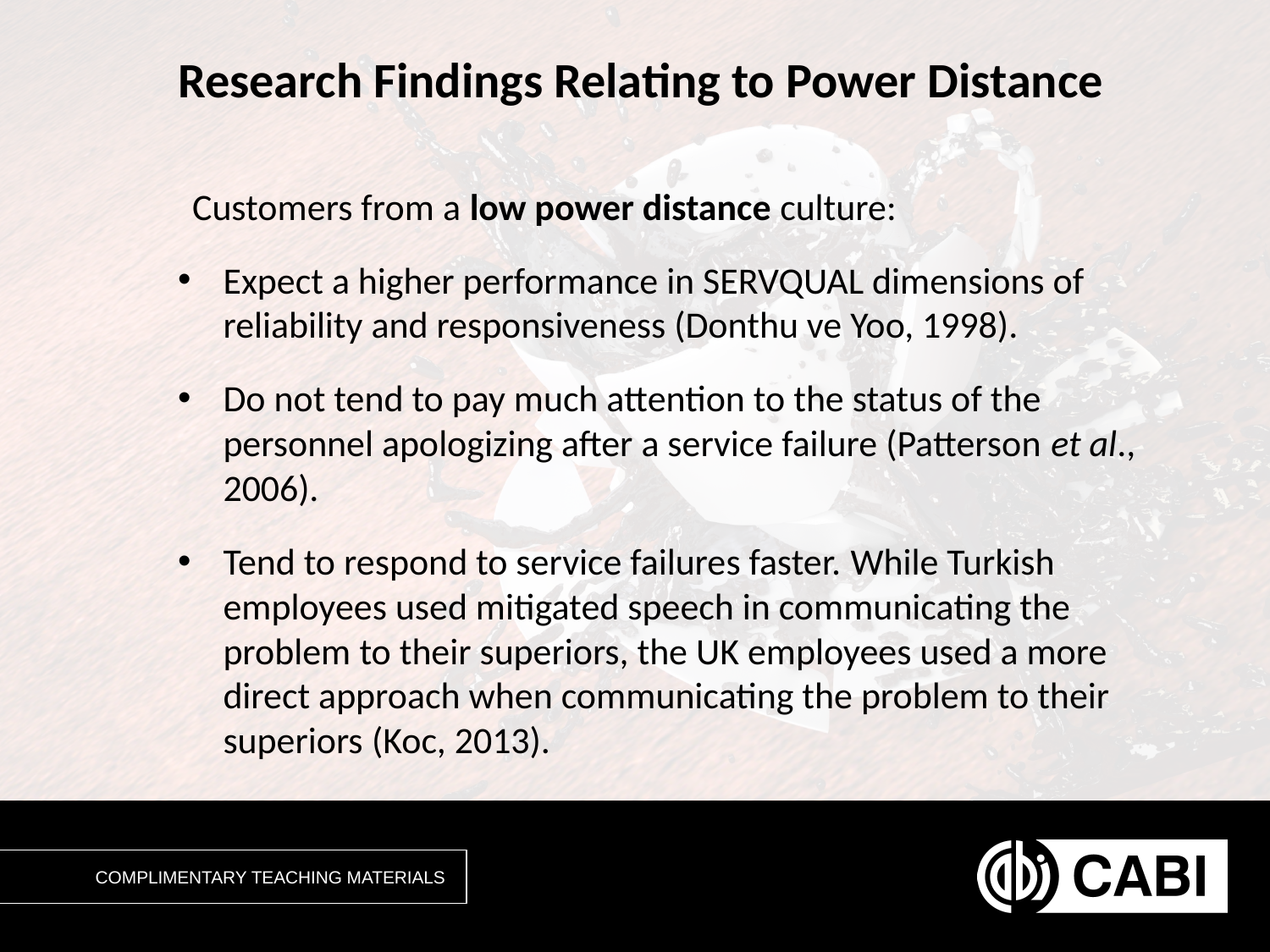

# Research Findings Relating to Power Distance
Customers from a low power distance culture:

Expect a higher performance in SERVQUAL dimensions of reliability and responsiveness (Donthu ve Yoo, 1998).

Do not tend to pay much attention to the status of the personnel apologizing after a service failure (Patterson et al., 2006).

Tend to respond to service failures faster. While Turkish employees used mitigated speech in communicating the problem to their superiors, the UK employees used a more direct approach when communicating the problem to their superiors (Koc, 2013).